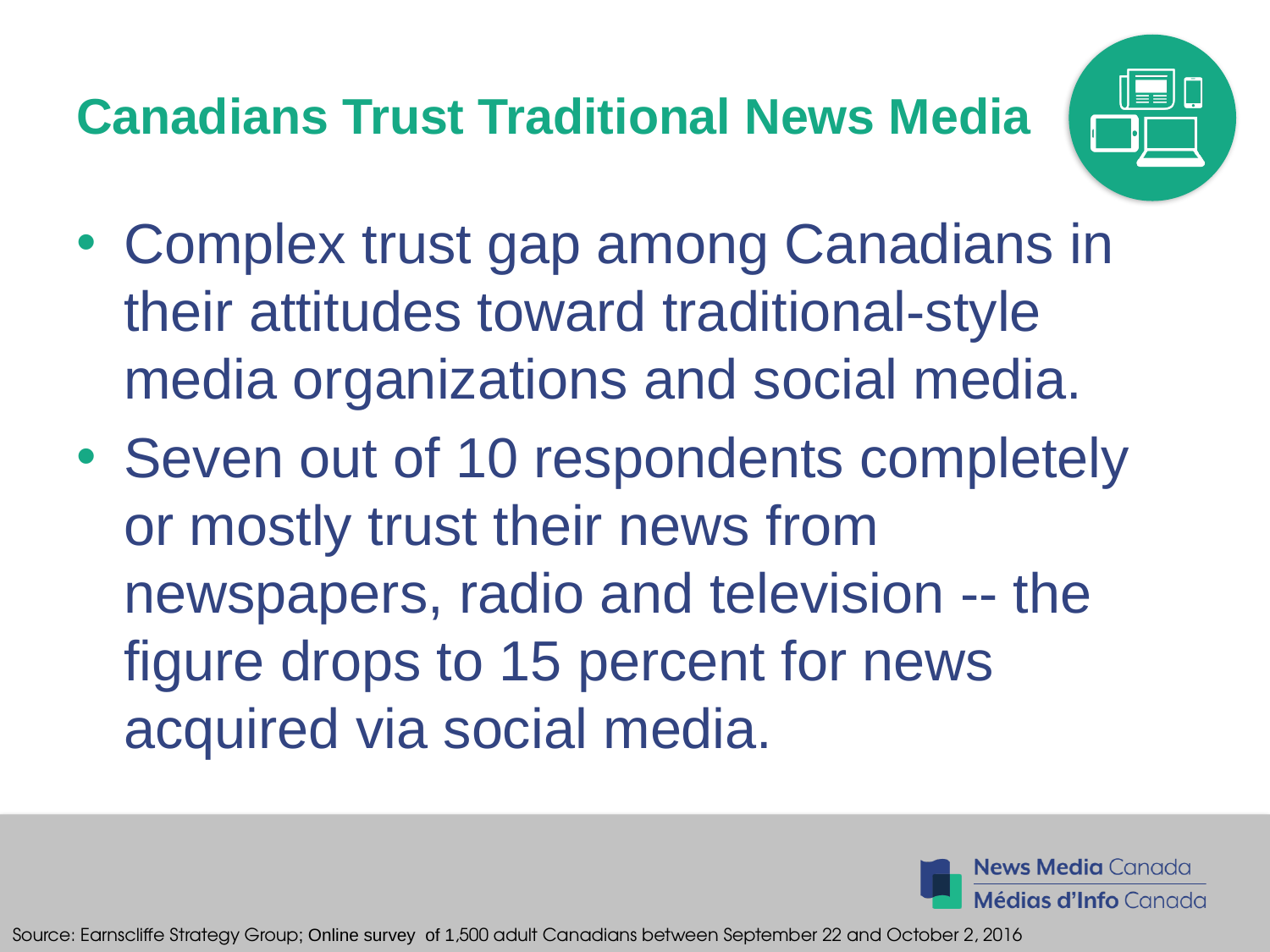

# Canadians Trust Traditional News Media
Complex trust gap among Canadians in their attitudes toward traditional-style media organizations and social media.
Seven out of 10 respondents completely or mostly trust their news from newspapers, radio and television -- the figure drops to 15 percent for news  acquired via social media.
Source: Earnscliffe Strategy Group; Online survey  of 1,500 adult Canadians between September 22 and October 2, 2016